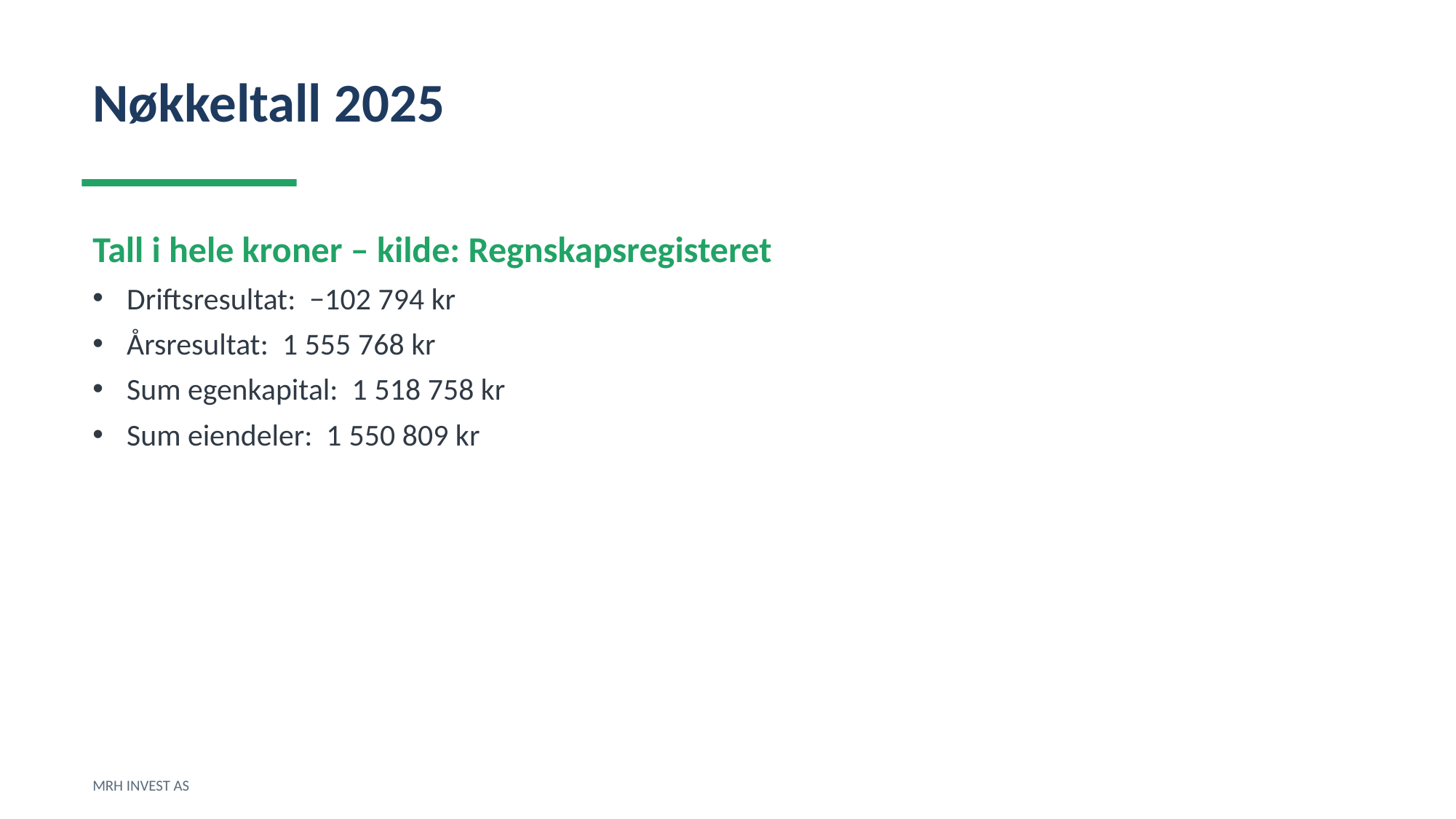

Nøkkeltall 2025

Tall i hele kroner – kilde: Regnskapsregisteret
Driftsresultat:  −102 794 kr
Årsresultat:  1 555 768 kr
Sum egenkapital:  1 518 758 kr
Sum eiendeler:  1 550 809 kr
MRH INVEST AS